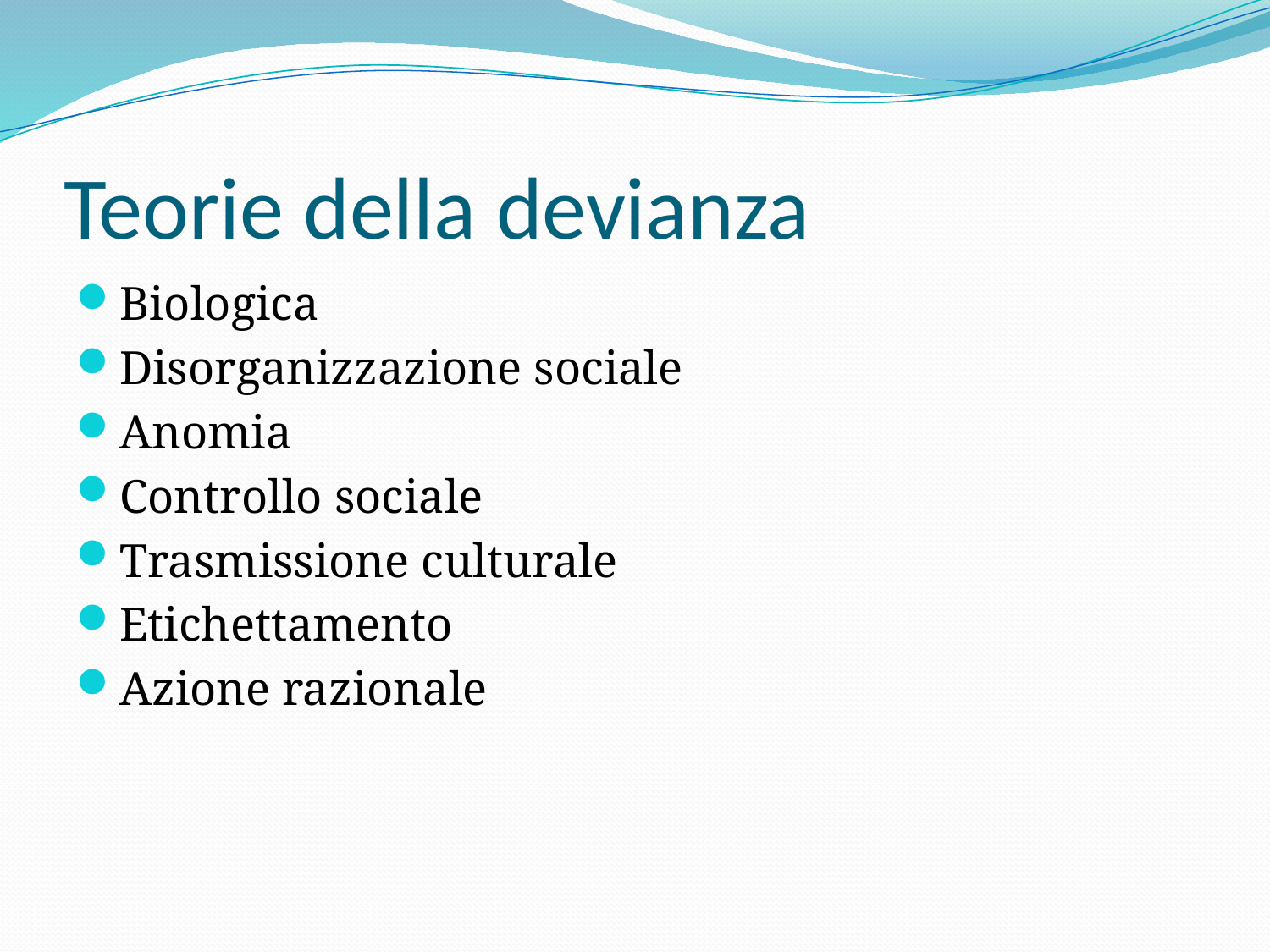

# Teorie della devianza
Biologica
Disorganizzazione sociale
Anomia
Controllo sociale
Trasmissione culturale
Etichettamento
Azione razionale